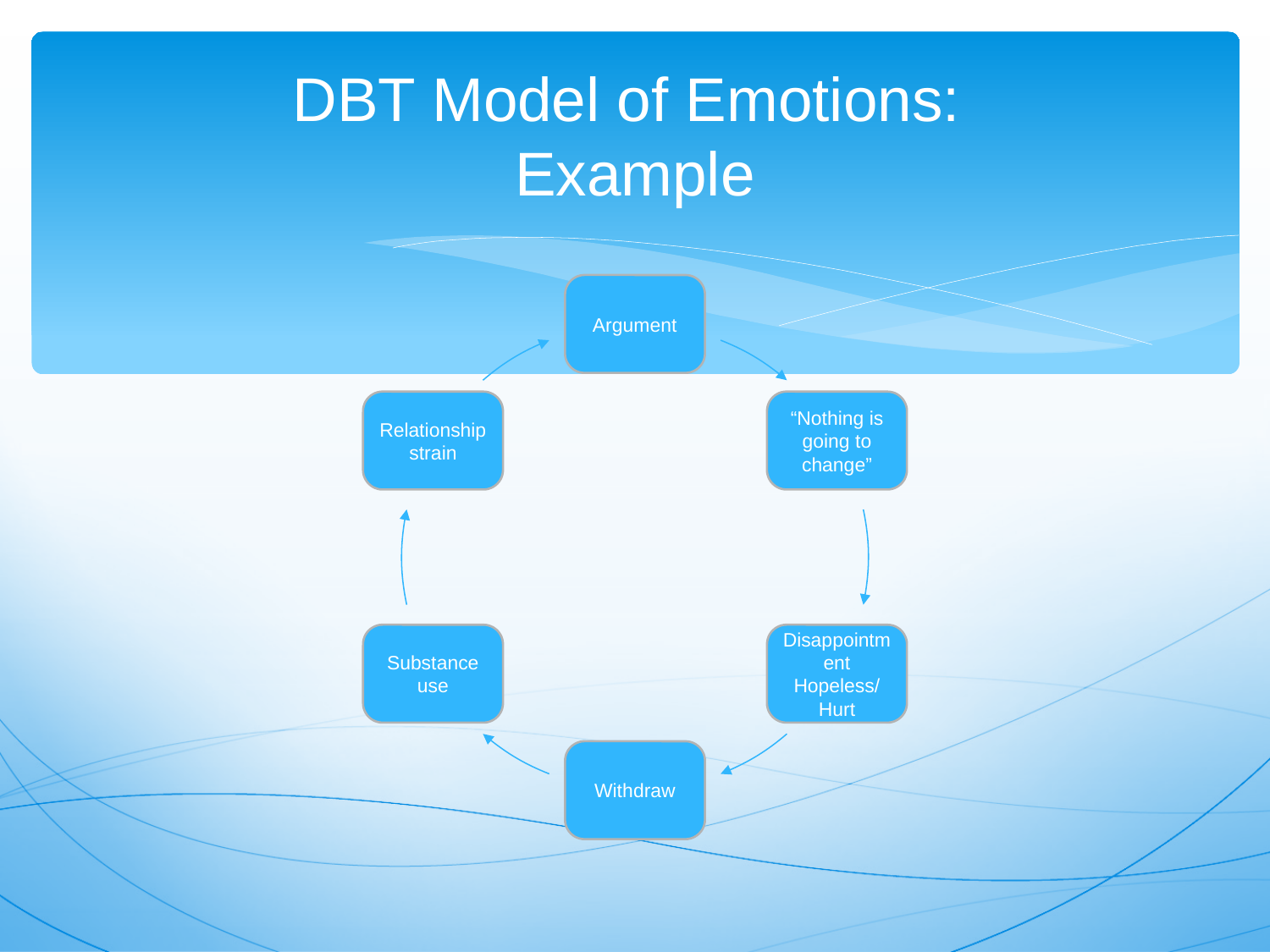

# DBT Model of Emotions: Example

Argument

Relationship strain

“Nothing is going to change”

Substance use

Disappointment
Hopeless/Hurt

Withdraw